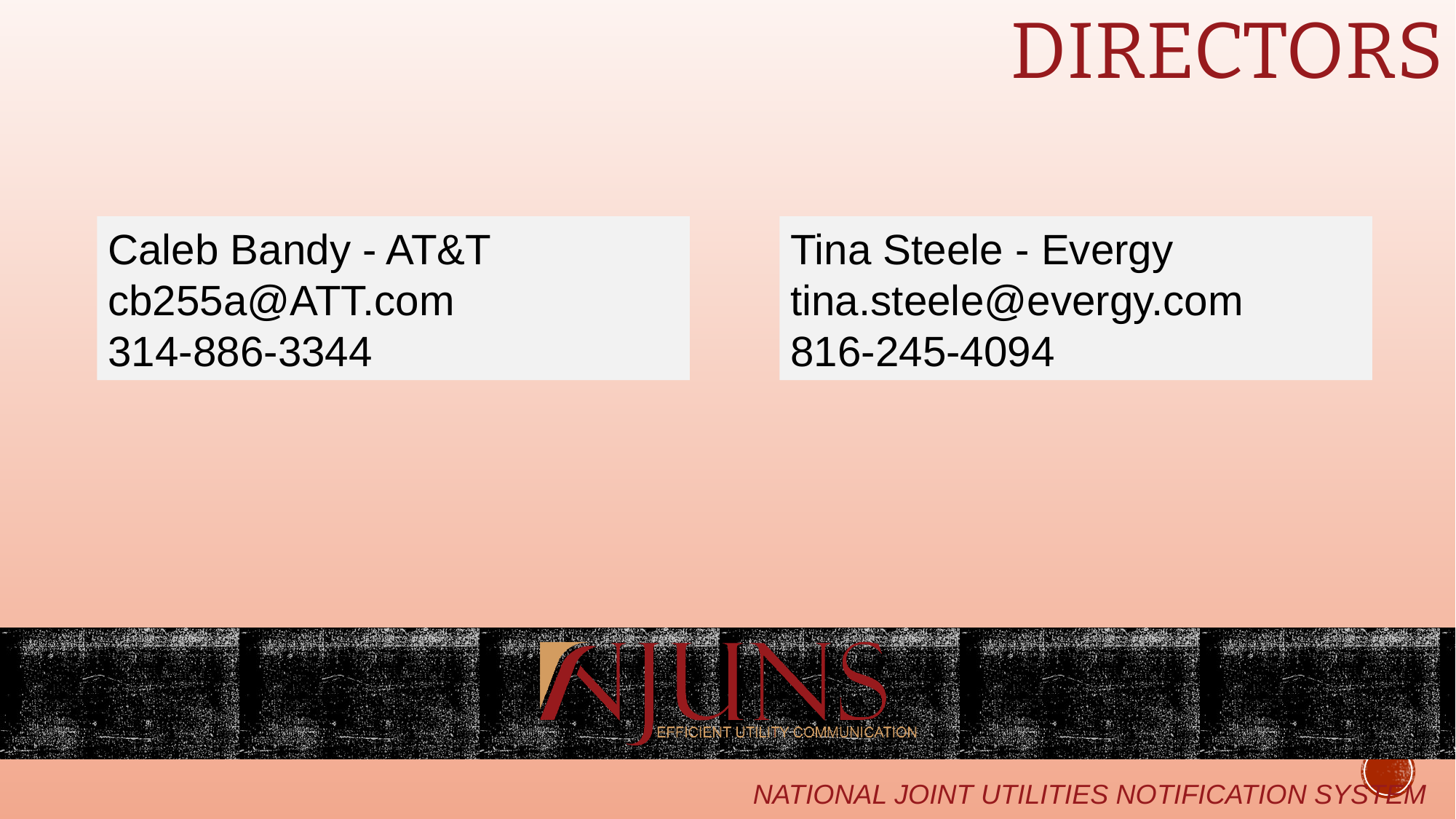

# DIRECTORS

Tina Steele - Evergy
tina.steele@evergy.com
816-245-4094
Caleb Bandy - AT&T
cb255a@ATT.com
314-886-3344